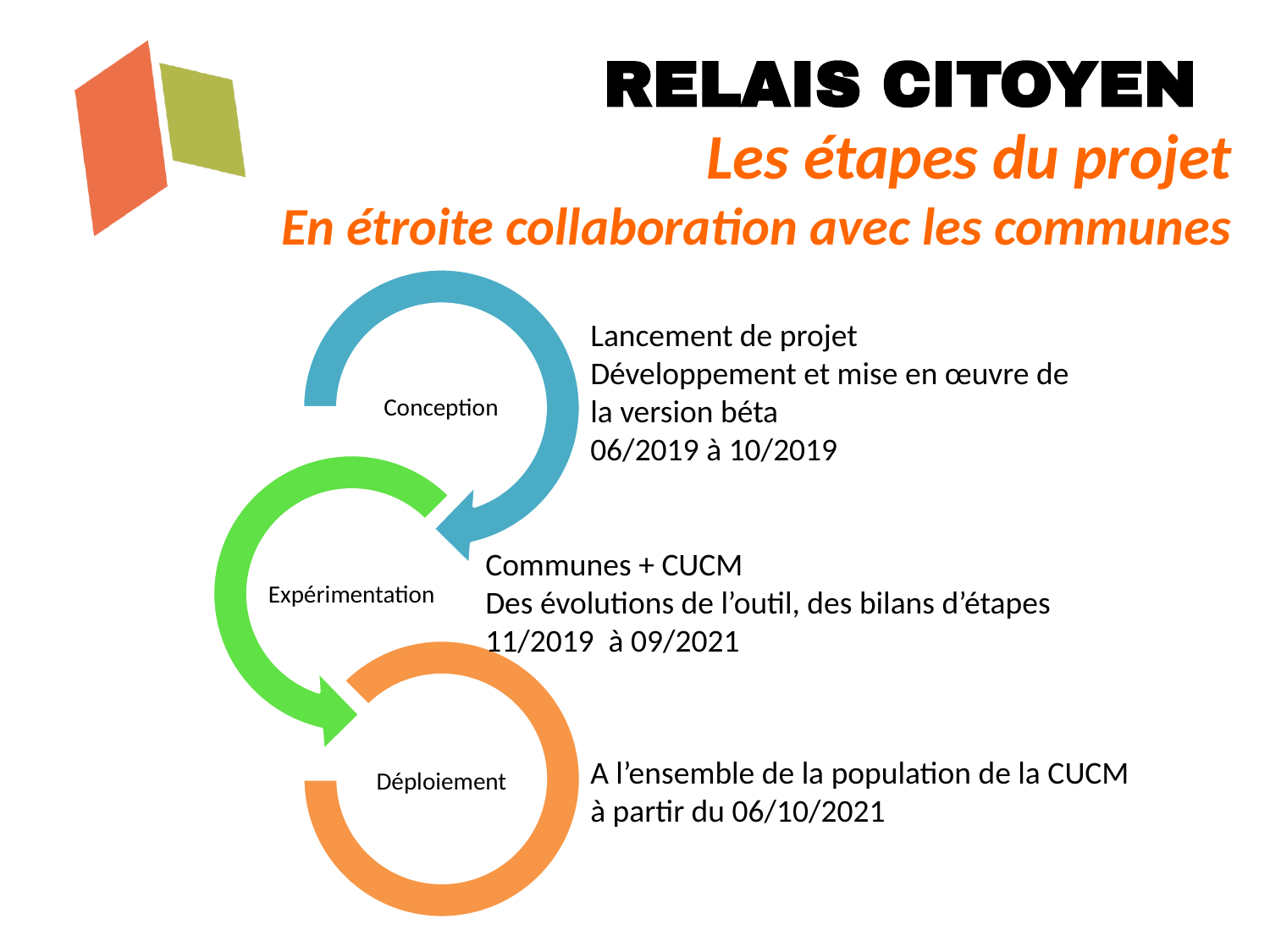

RELAIS CITOYEN
Les étapes du projet
En étroite collaboration avec les communes
Conception
Expérimentation
Déploiement
Lancement de projet
Développement et mise en œuvre de la version béta
06/2019 à 10/2019
Communes + CUCM
Des évolutions de l’outil, des bilans d’étapes
11/2019  à 09/2021
A l’ensemble de la population de la CUCM
à partir du 06/10/2021